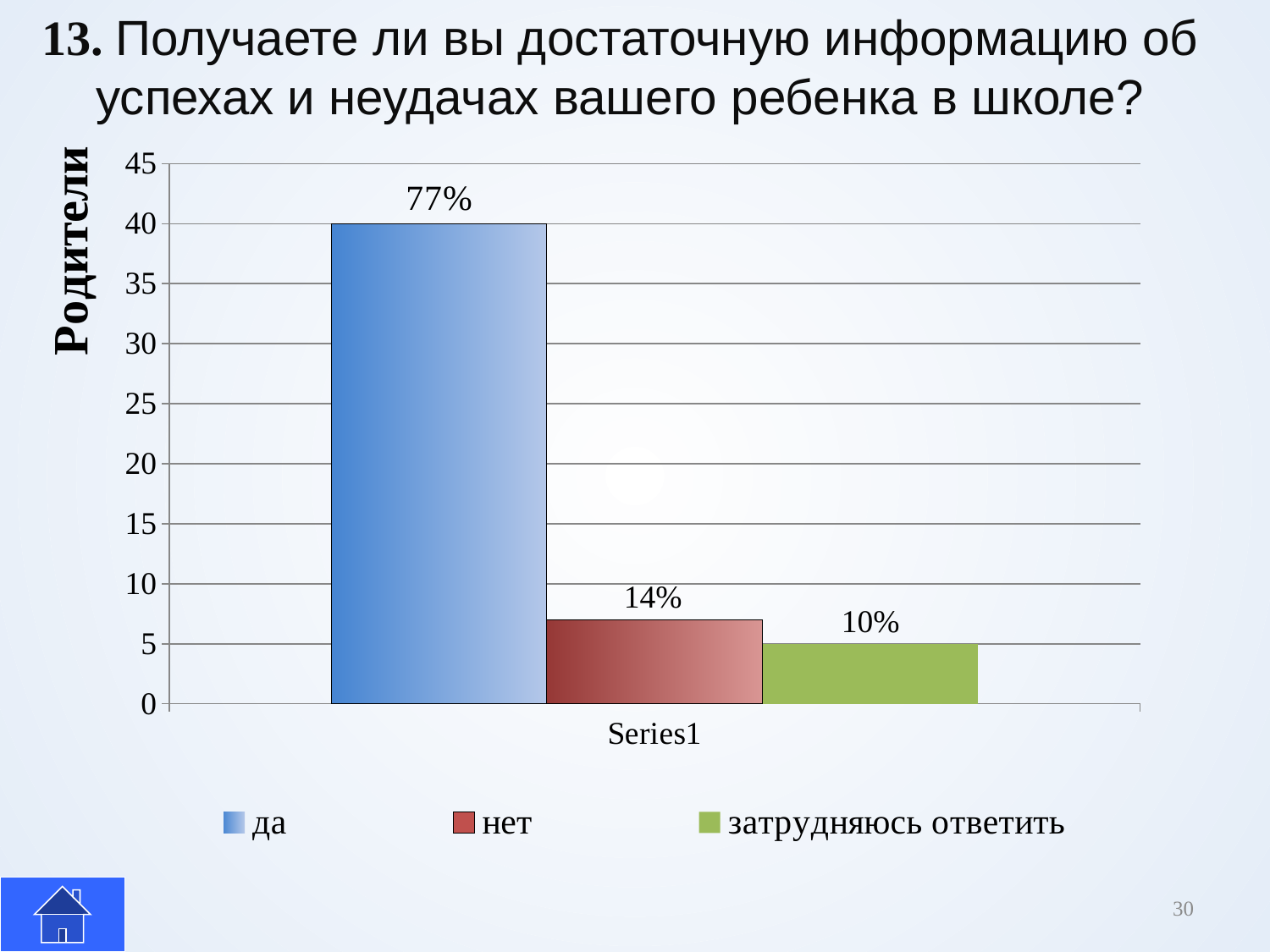

13. Получаете ли вы достаточную информацию об успехах и неудачах вашего ребенка в школе?

### Chart

| Category | да | нет | затрудняюсь ответить |
|---|---|---|---|
|  | 40.0 | 7.0 | 5.0 |
#

30